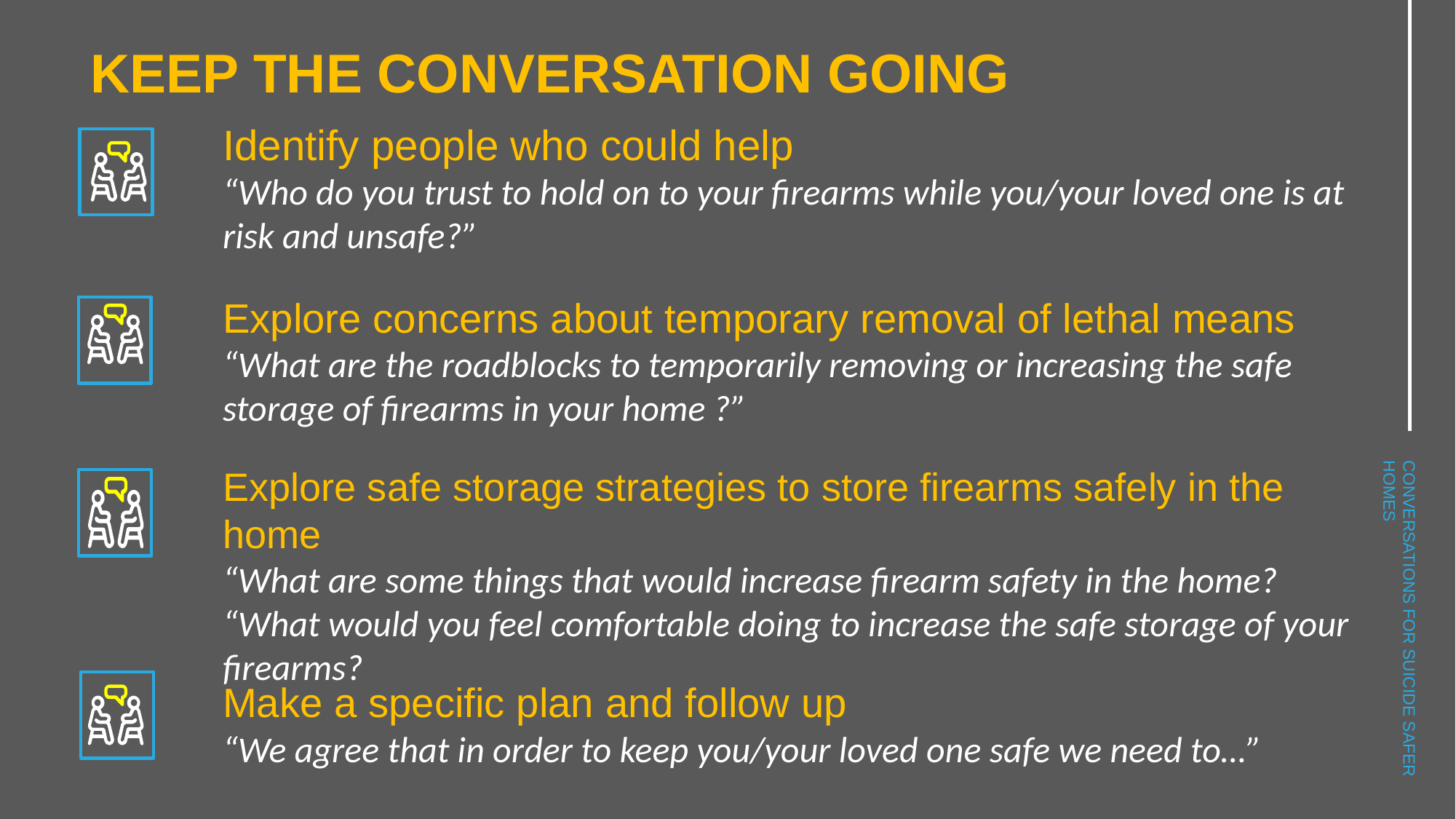

KEEP THE CONVERSATION GOING
Identify people who could help
“Who do you trust to hold on to your firearms while you/your loved one is at risk and unsafe?”

Explore concerns about temporary removal of lethal means
“What are the roadblocks to temporarily removing or increasing the safe storage of firearms in your home ?”

Explore safe storage strategies to store firearms safely in the home
“What are some things that would increase firearm safety in the home?
“What would you feel comfortable doing to increase the safe storage of your firearms?

Make a specific plan and follow up
“We agree that in order to keep you/your loved one safe we need to…”